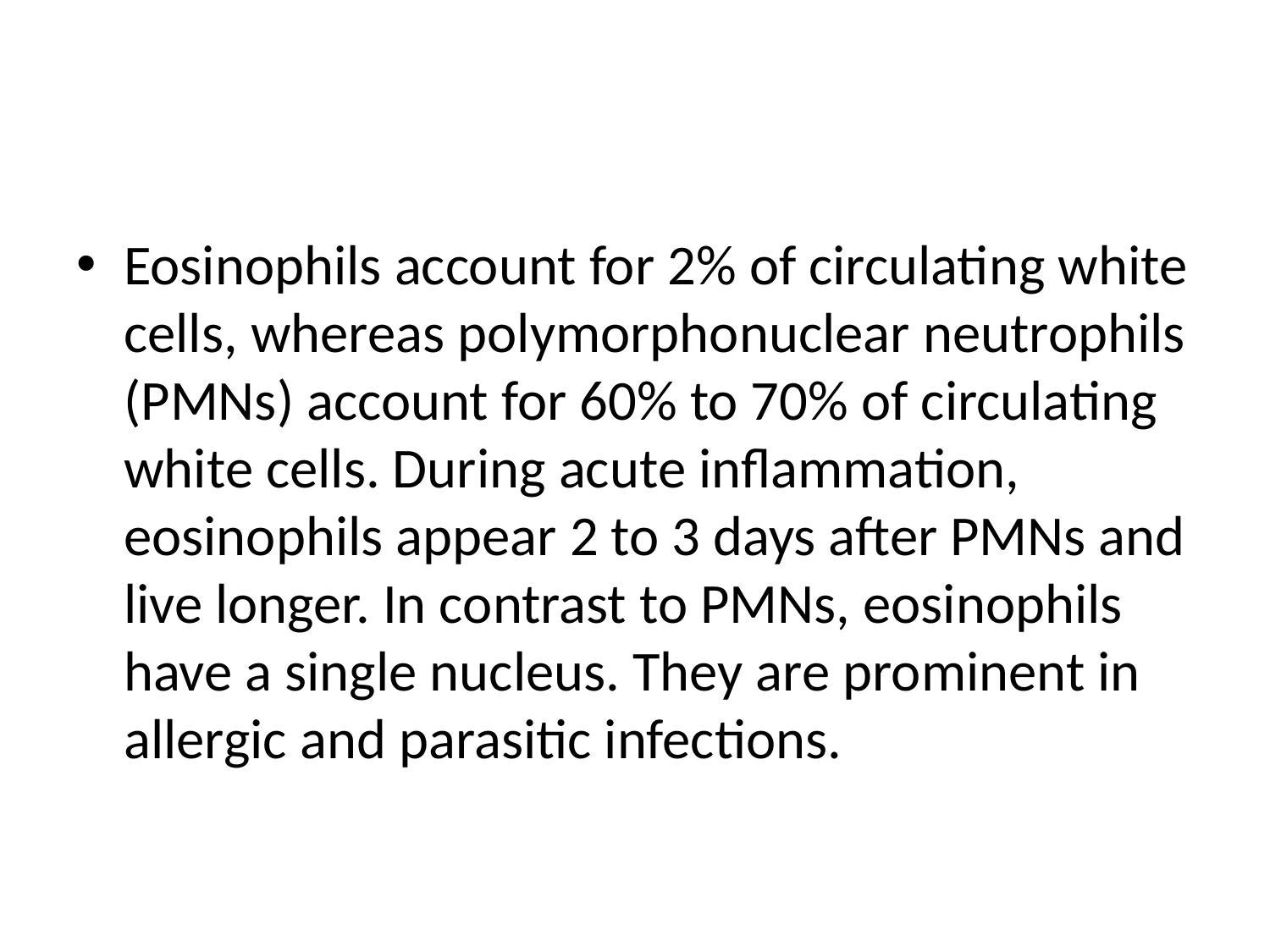

#
Eosinophils account for 2% of circulating white cells, whereas polymorphonuclear neutrophils (PMNs) account for 60% to 70% of circulating white cells. During acute inflammation, eosinophils appear 2 to 3 days after PMNs and live longer. In contrast to PMNs, eosinophils have a single nucleus. They are prominent in allergic and parasitic infections.